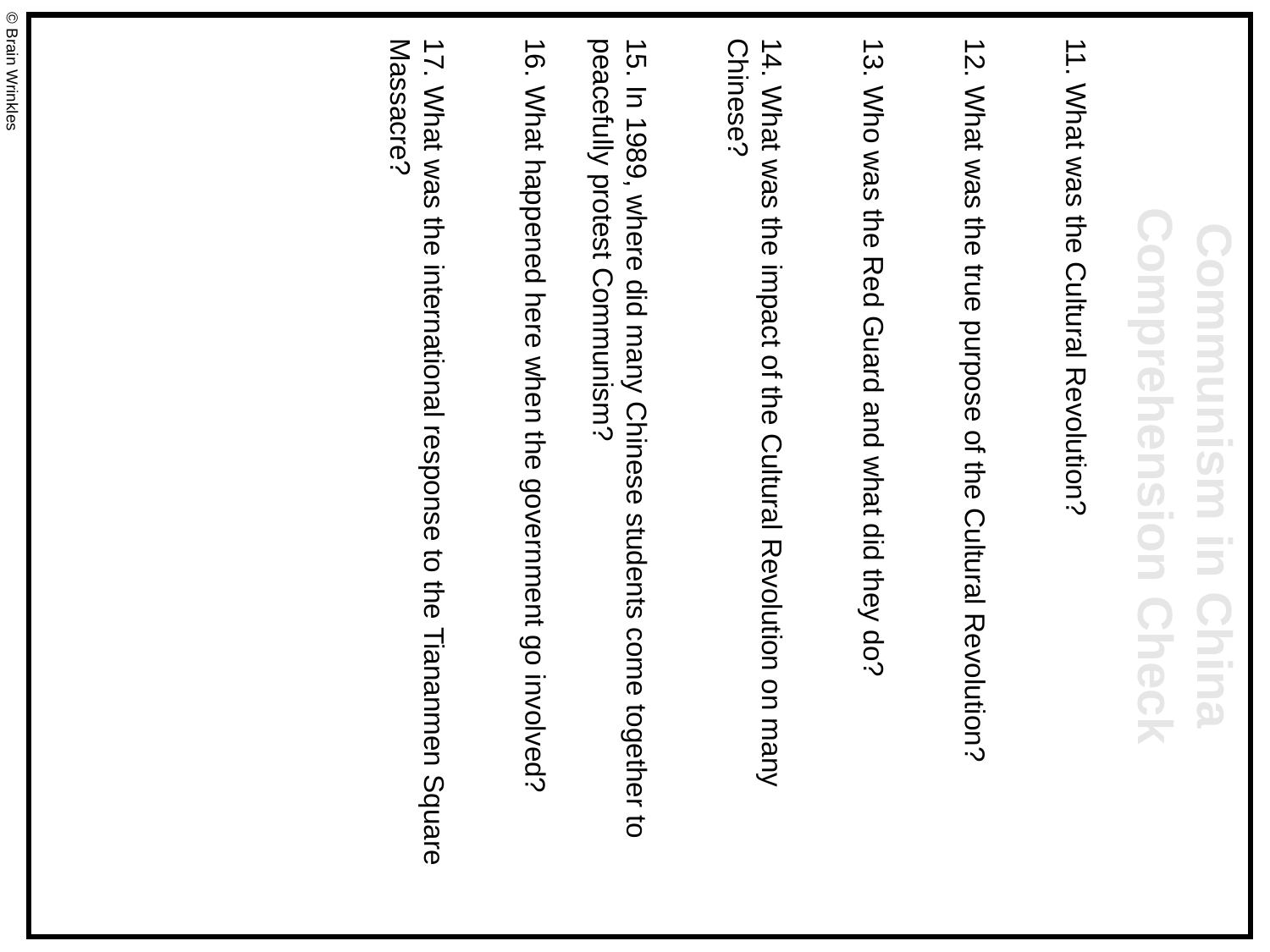

11. What was the Cultural Revolution?

12. What was the true purpose of the Cultural Revolution?

13. Who was the Red Guard and what did they do?

14. What was the impact of the Cultural Revolution on many Chinese?

15. In 1989, where did many Chinese students come together to peacefully protest Communism?

16. What happened here when the government go involved?

17. What was the international response to the Tiananmen Square Massacre?

© Brain Wrinkles
Communism in China
Comprehension Check